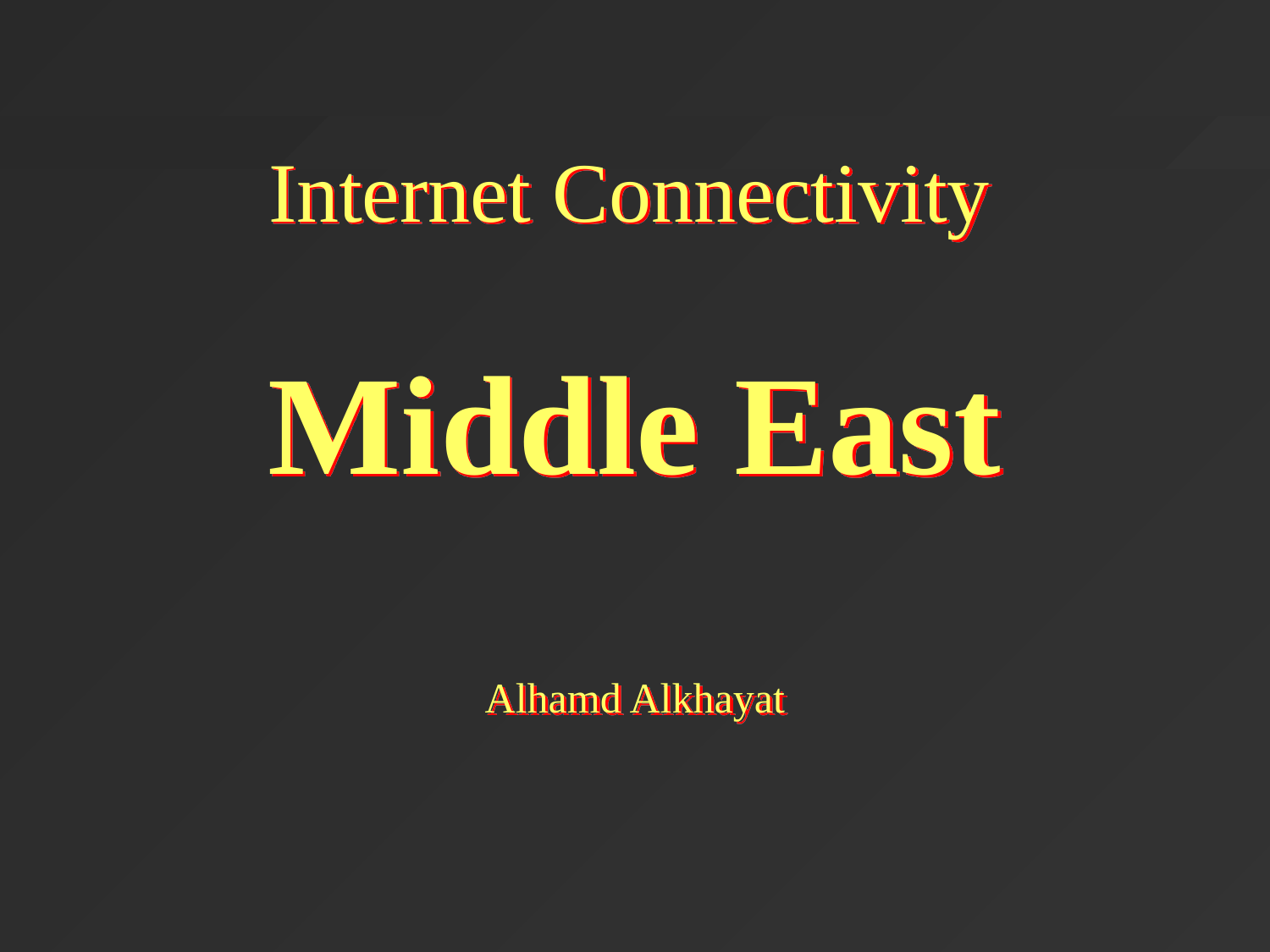

Internet Connectivity
# Middle East

Alhamd Alkhayat